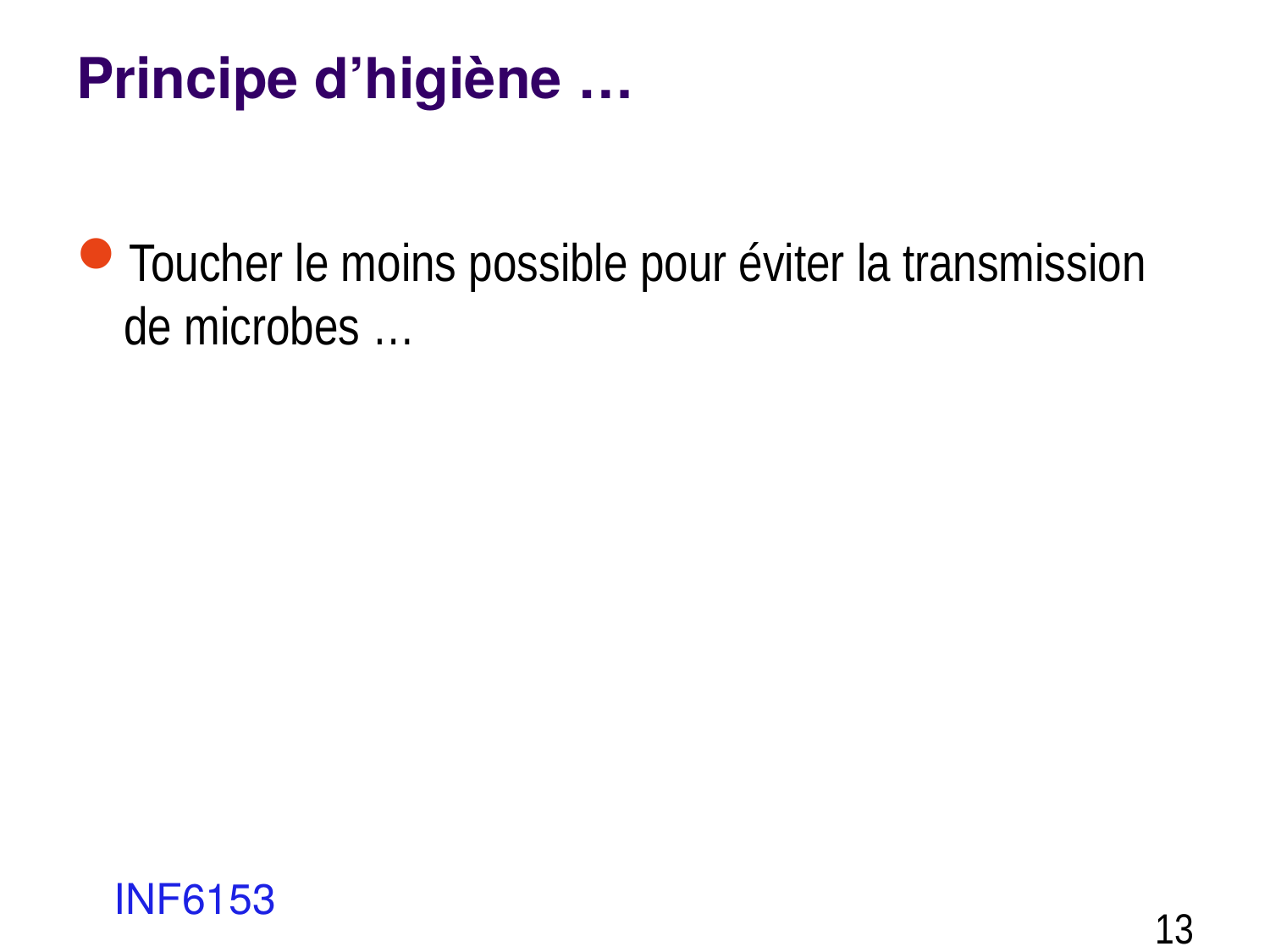

# Principe d’higiène …

Toucher le moins possible pour éviter la transmission de microbes …
INF6153
13